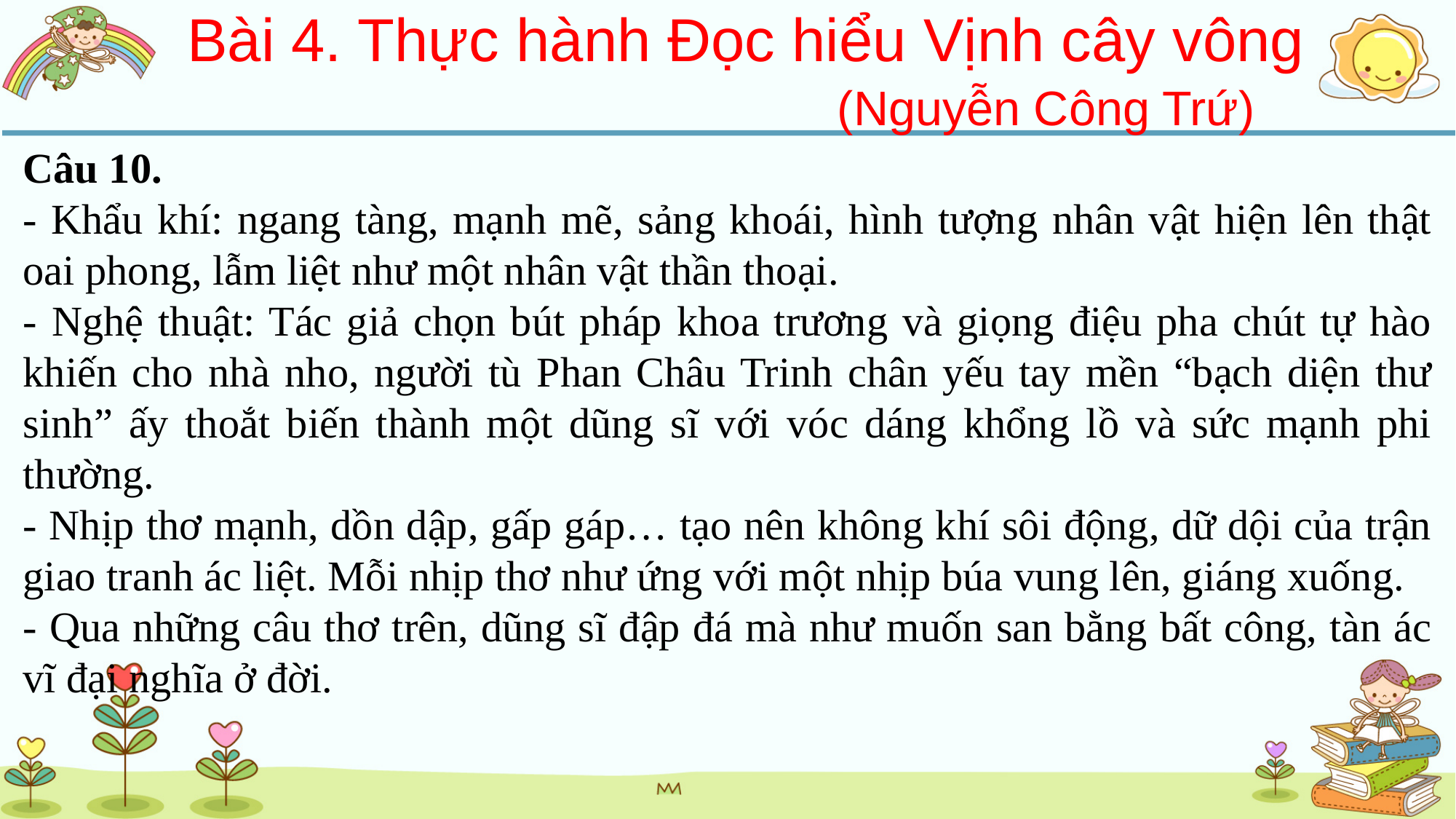

Bài 4. Thực hành Đọc hiểu Vịnh cây vông
			(Nguyễn Công Trứ)

Câu 10.
- Khẩu khí: ngang tàng, mạnh mẽ, sảng khoái, hình tượng nhân vật hiện lên thật oai phong, lẫm liệt như một nhân vật thần thoại.
- Nghệ thuật: Tác giả chọn bút pháp khoa trương và giọng điệu pha chút tự hào khiến cho nhà nho, người tù Phan Châu Trinh chân yếu tay mền “bạch diện thư sinh” ấy thoắt biến thành một dũng sĩ với vóc dáng khổng lồ và sức mạnh phi thường.
- Nhịp thơ mạnh, dồn dập, gấp gáp… tạo nên không khí sôi động, dữ dội của trận giao tranh ác liệt. Mỗi nhịp thơ như ứng với một nhịp búa vung lên, giáng xuống.
- Qua những câu thơ trên, dũng sĩ đập đá mà như muốn san bằng bất công, tàn ác vĩ đại nghĩa ở đời.